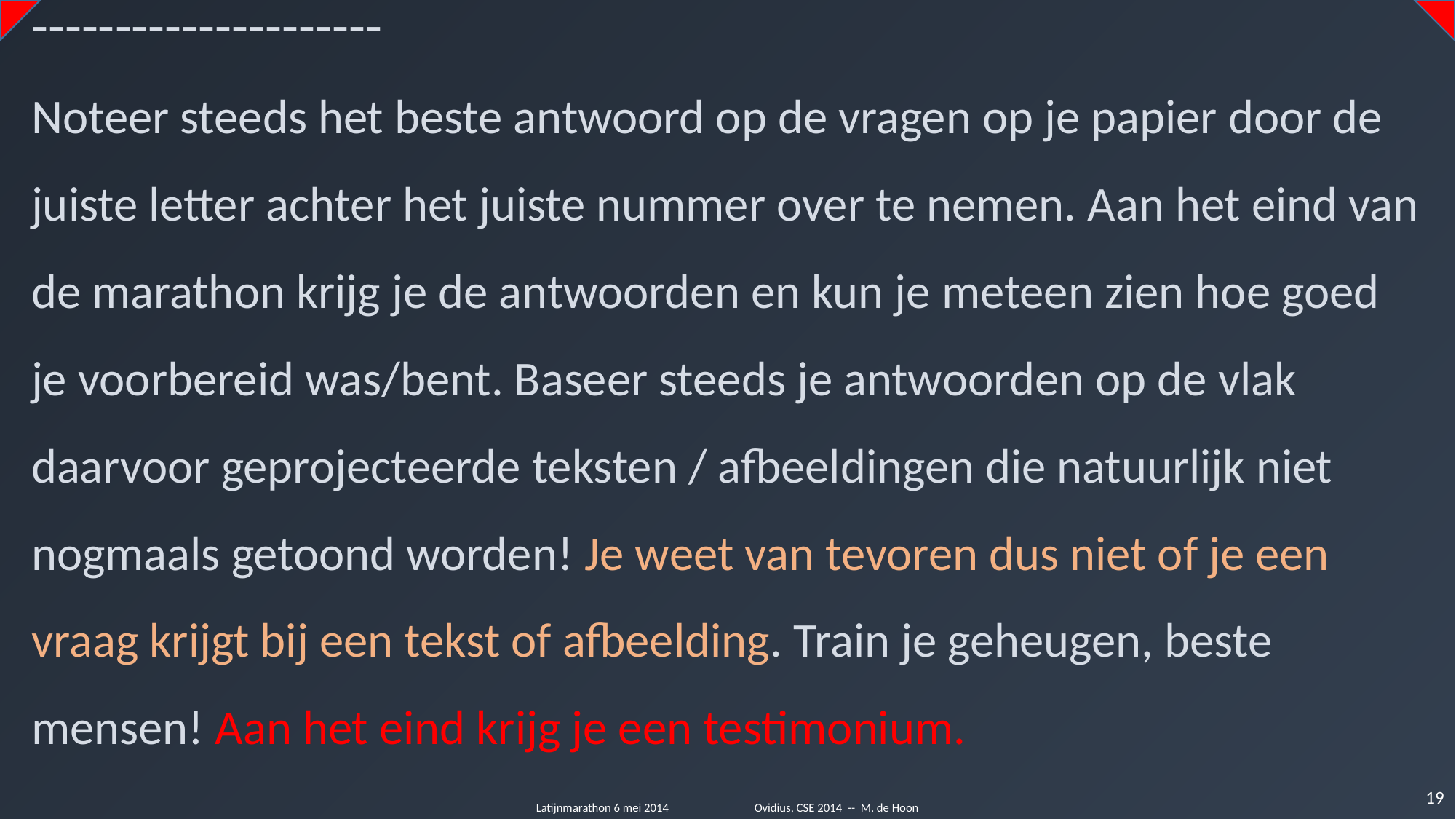

---------------------
Noteer steeds het beste antwoord op de vragen op je papier door de juiste letter achter het juiste nummer over te nemen. Aan het eind van de marathon krijg je de antwoorden en kun je meteen zien hoe goed je voorbereid was/bent. Baseer steeds je antwoorden op de vlak daarvoor geprojecteerde teksten / afbeeldingen die natuurlijk niet nogmaals getoond worden! Je weet van tevoren dus niet of je een vraag krijgt bij een tekst of afbeelding. Train je geheugen, beste mensen! Aan het eind krijg je een testimonium.
19
Latijnmarathon 6 mei 2014	Ovidius, CSE 2014  --  M. de Hoon